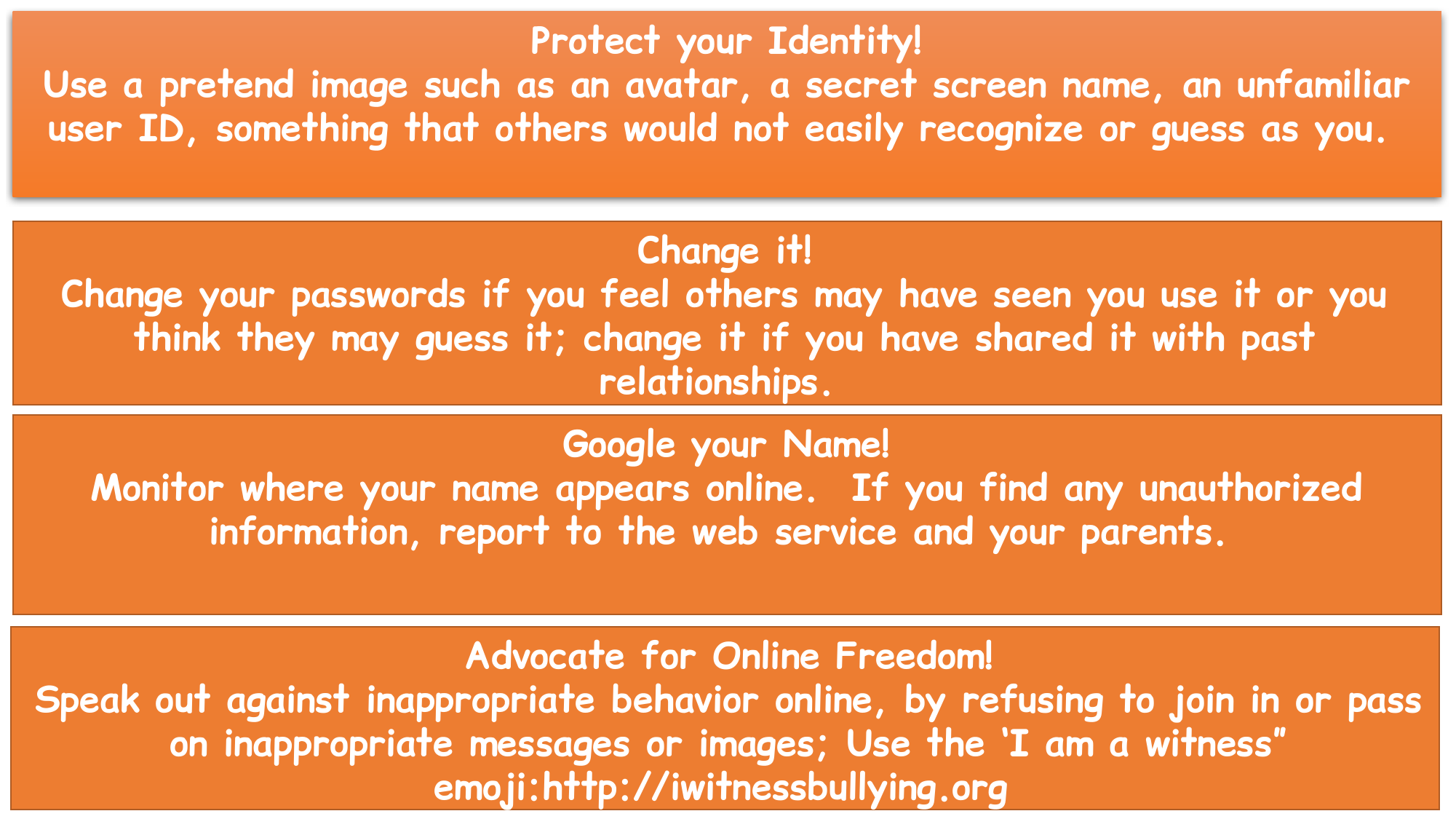

Protect your Identity!
Use a pretend image such as an avatar, a secret screen name, an unfamiliar user ID, something that others would not easily recognize or guess as you.

Change it!
Change your passwords if you feel others may have seen you use it or you think they may guess it; change it if you have shared it with past relationships.

Google your Name!
Monitor where your name appears online.  If you find any unauthorized information, report to the web service and your parents.

Advocate for Online Freedom!
Speak out against inappropriate behavior online, by refusing to join in or pass on inappropriate messages or images; Use the ‘I am a witness” emoji:http://iwitnessbullying.org